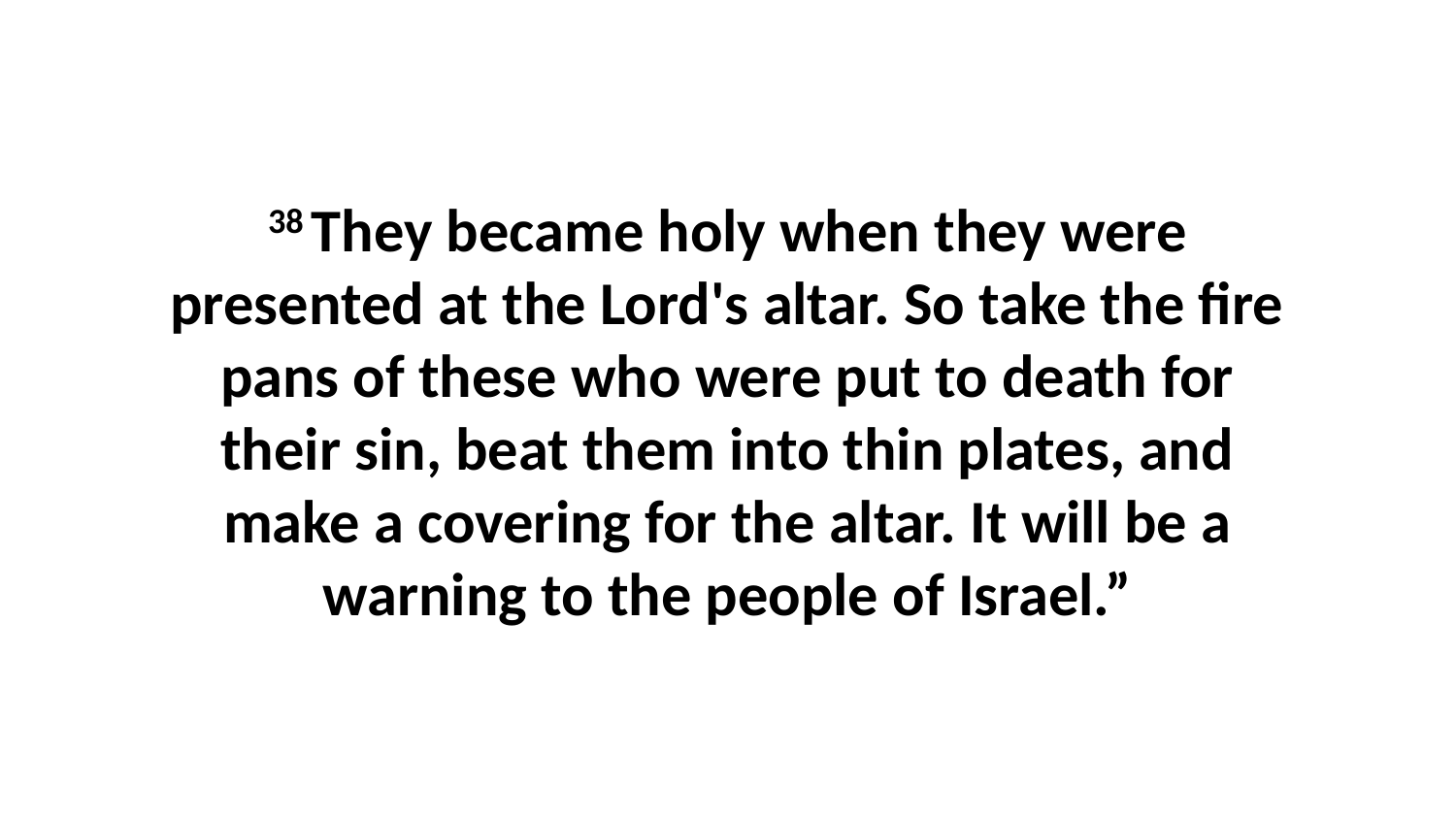

38 They became holy when they were presented at the Lord's altar. So take the fire pans of these who were put to death for their sin, beat them into thin plates, and make a covering for the altar. It will be a warning to the people of Israel.”